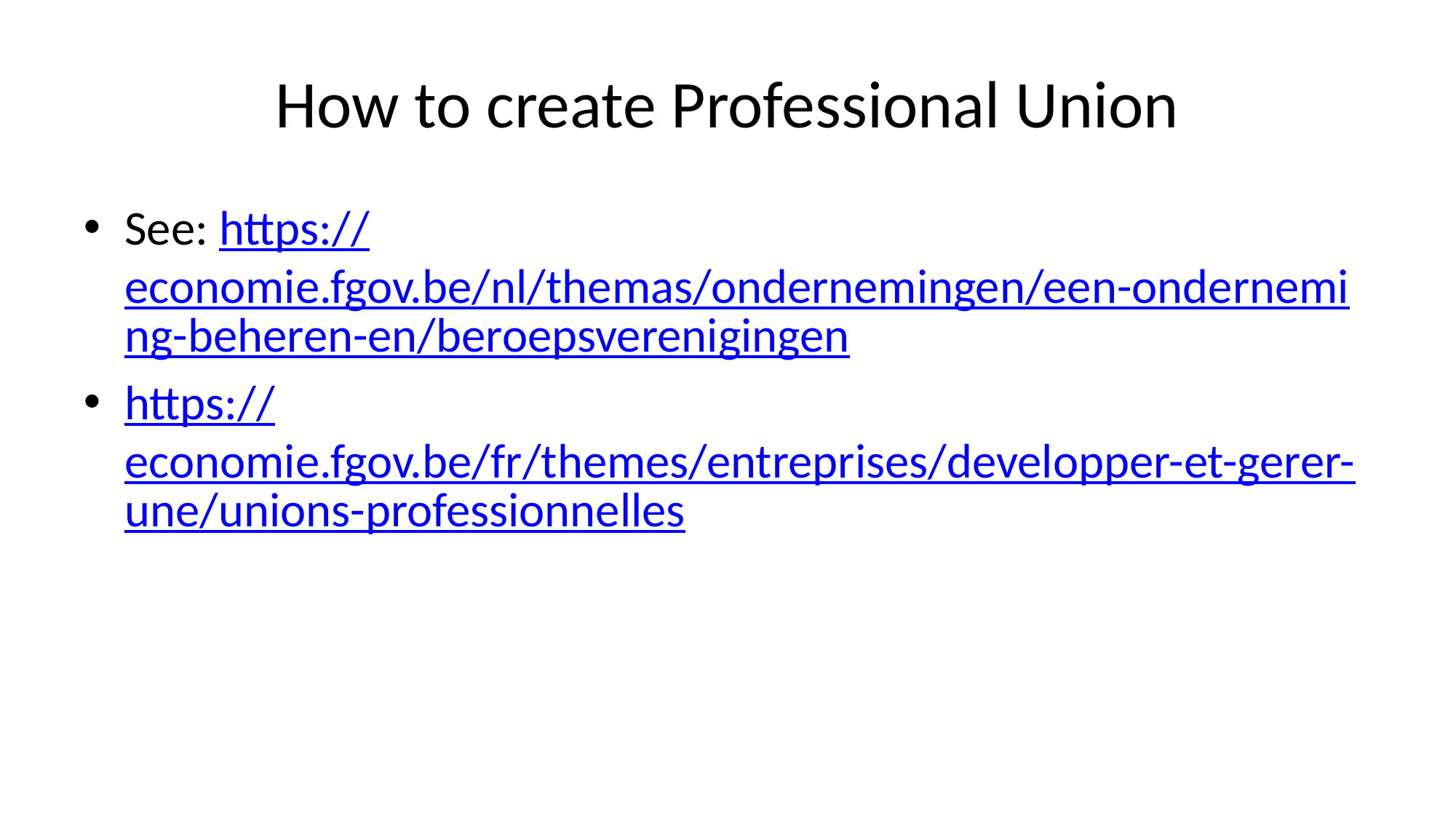

# How to create Professional Union
See: https://economie.fgov.be/nl/themas/ondernemingen/een-onderneming-beheren-en/beroepsverenigingen
https://economie.fgov.be/fr/themes/entreprises/developper-et-gerer-une/unions-professionnelles